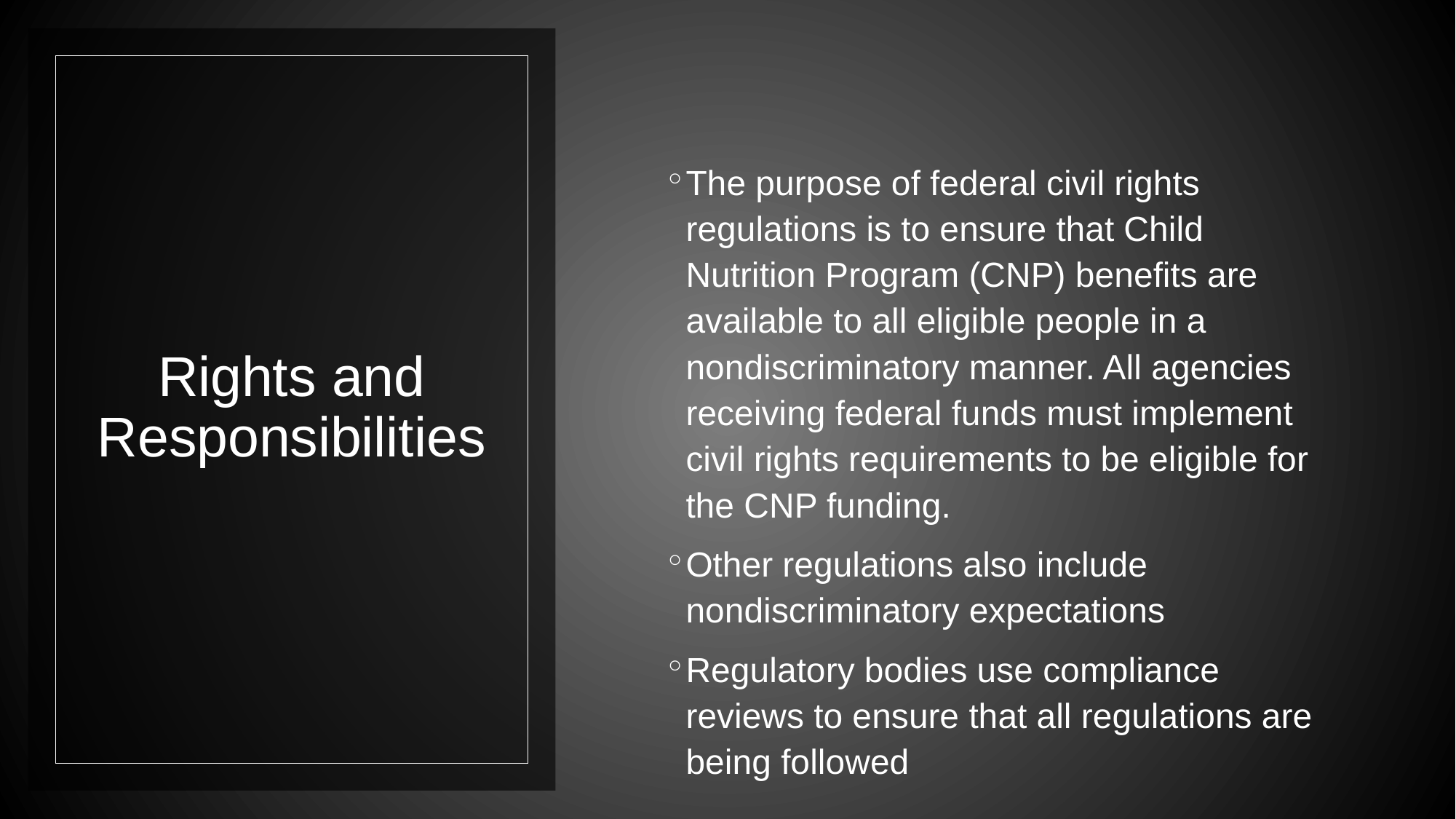

# Rights and Responsibilities
The purpose of federal civil rights regulations is to ensure that Child Nutrition Program (CNP) benefits are available to all eligible people in a nondiscriminatory manner. All agencies receiving federal funds must implement civil rights requirements to be eligible for the CNP funding.
Other regulations also include nondiscriminatory expectations
Regulatory bodies use compliance reviews to ensure that all regulations are being followed